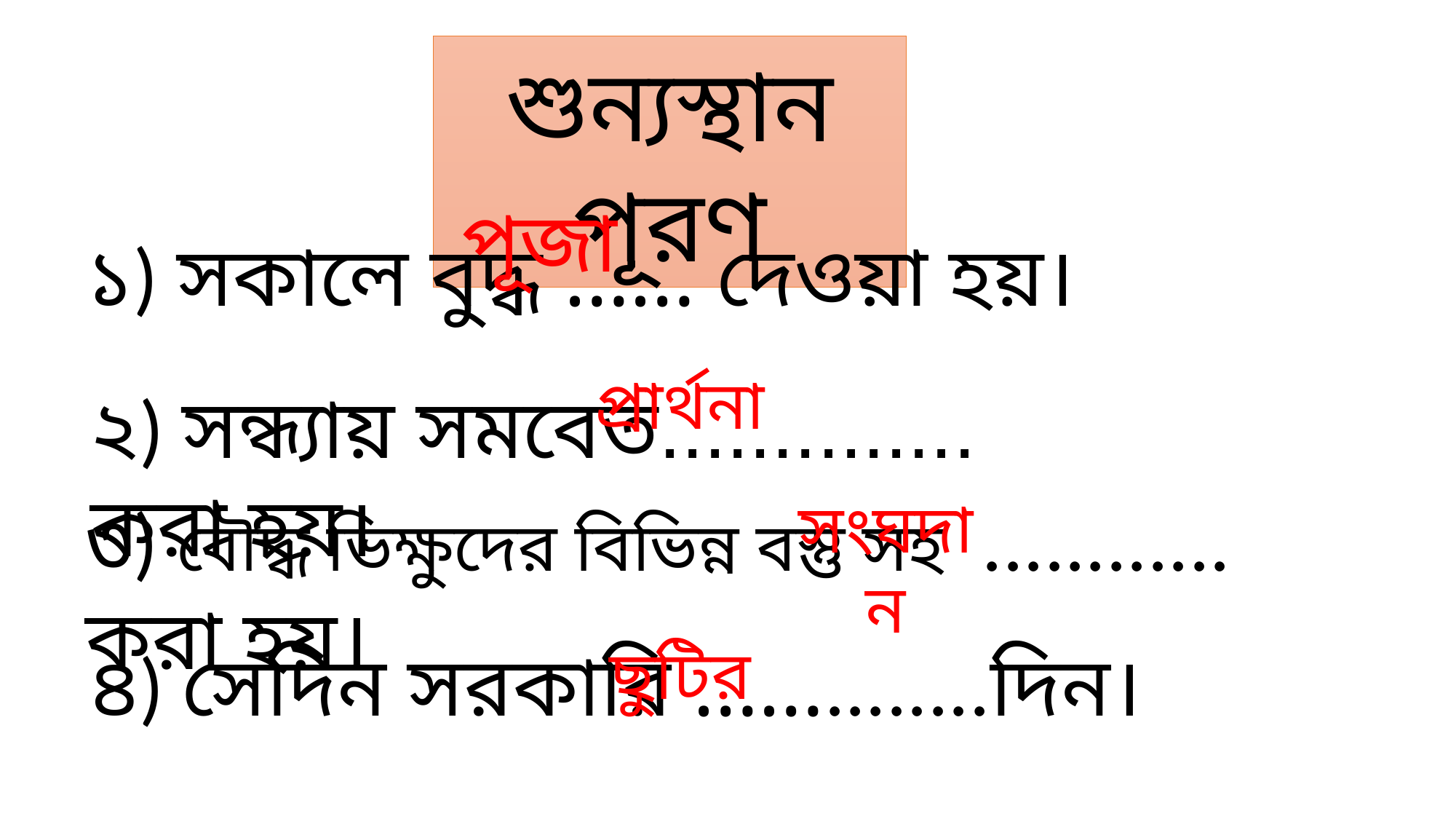

শুন্যস্থান পূরণ
পূজা
১) সকালে বুদ্ধ …… দেওয়া হয়।
প্রার্থনা
২) সন্ধ্যায় সমবেত.............. করা হয়।
সংঘদান
৩) বৌদ্ধ ভিক্ষুদের বিভিন্ন বস্তু সহ  ............ করা হয়।
ছুটির
৪) সেদিন সরকারি ……........দিন।